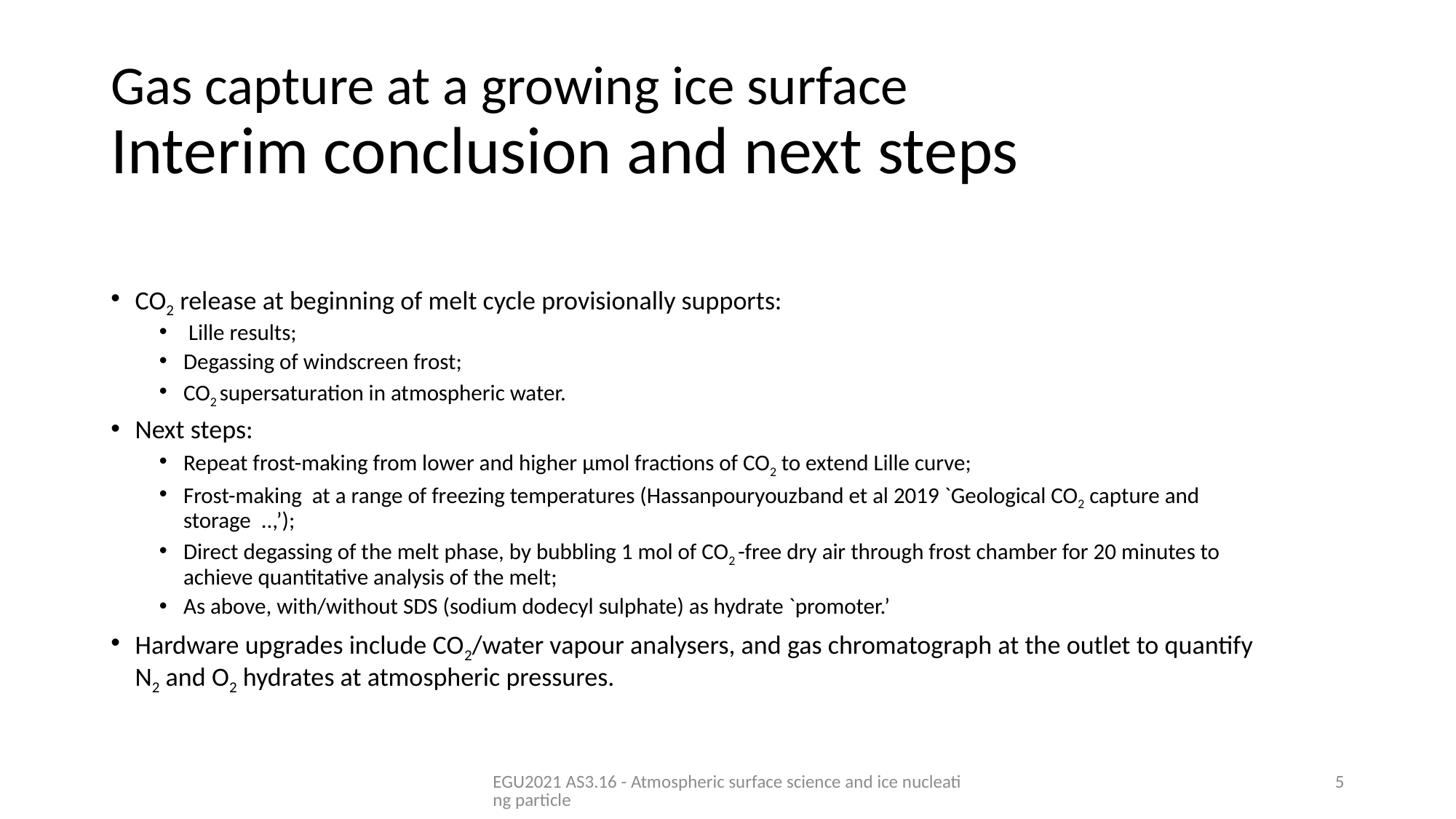

# Gas capture at a growing ice surface Interim conclusion and next steps
CO2 release at beginning of melt cycle provisionally supports:
 Lille results;
Degassing of windscreen frost;
CO2 supersaturation in atmospheric water.
Next steps:
Repeat frost-making from lower and higher µmol fractions of CO2 to extend Lille curve;
Frost-making  at a range of freezing temperatures (Hassanpouryouzband et al 2019 `Geological CO2 capture and storage  ..,’);
Direct degassing of the melt phase, by bubbling 1 mol of CO2 -free dry air through frost chamber for 20 minutes to achieve quantitative analysis of the melt;
As above, with/without SDS (sodium dodecyl sulphate) as hydrate `promoter.’
Hardware upgrades include CO2/water vapour analysers, and gas chromatograph at the outlet to quantify N2 and O2 hydrates at atmospheric pressures.
EGU2021 AS3.16 - Atmospheric surface science and ice nucleating particle
5